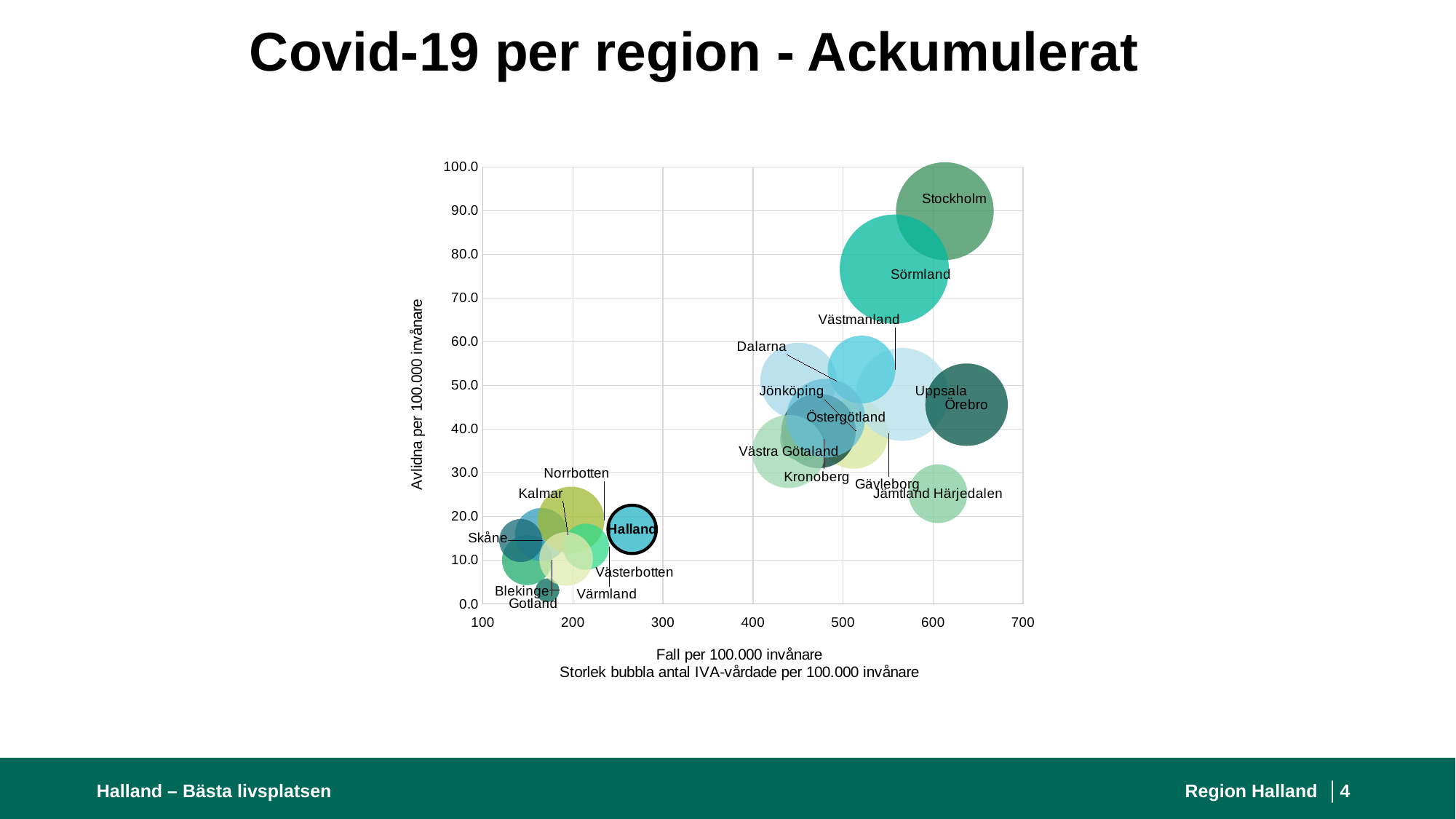

# Covid-19 per region - Ackumulerat

### Chart

| Category | Blekinge | Dalarna | Gotland | Gävleborg | Halland | Jämtland Härjedalen | Jönköping | Kalmar | Kronoberg | Norrbotten | Skåne | Stockholm | Sörmland | Uppsala | Värmland | Västerbotten | Västmanland | Västra Götaland | Örebro | Östergötland |
|---|---|---|---|---|---|---|---|---|---|---|---|---|---|---|---|---|---|---|---|---|
Halland – Bästa livsplatsen
Region Halland  │
4